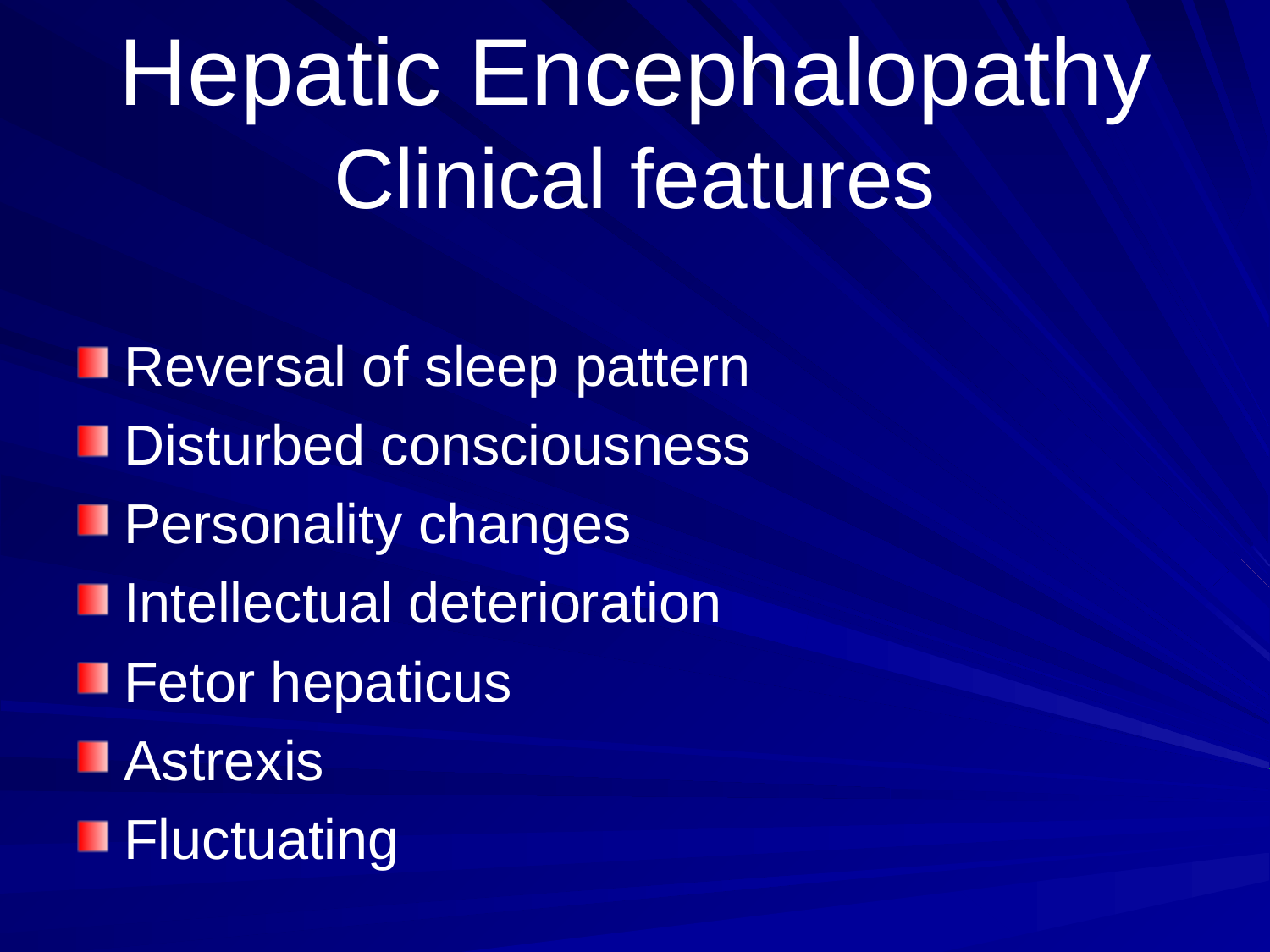

# Hepatic Encephalopathy Clinical features
Reversal of sleep pattern
Disturbed consciousness
Personality changes
Intellectual deterioration
Fetor hepaticus
Astrexis
Fluctuating